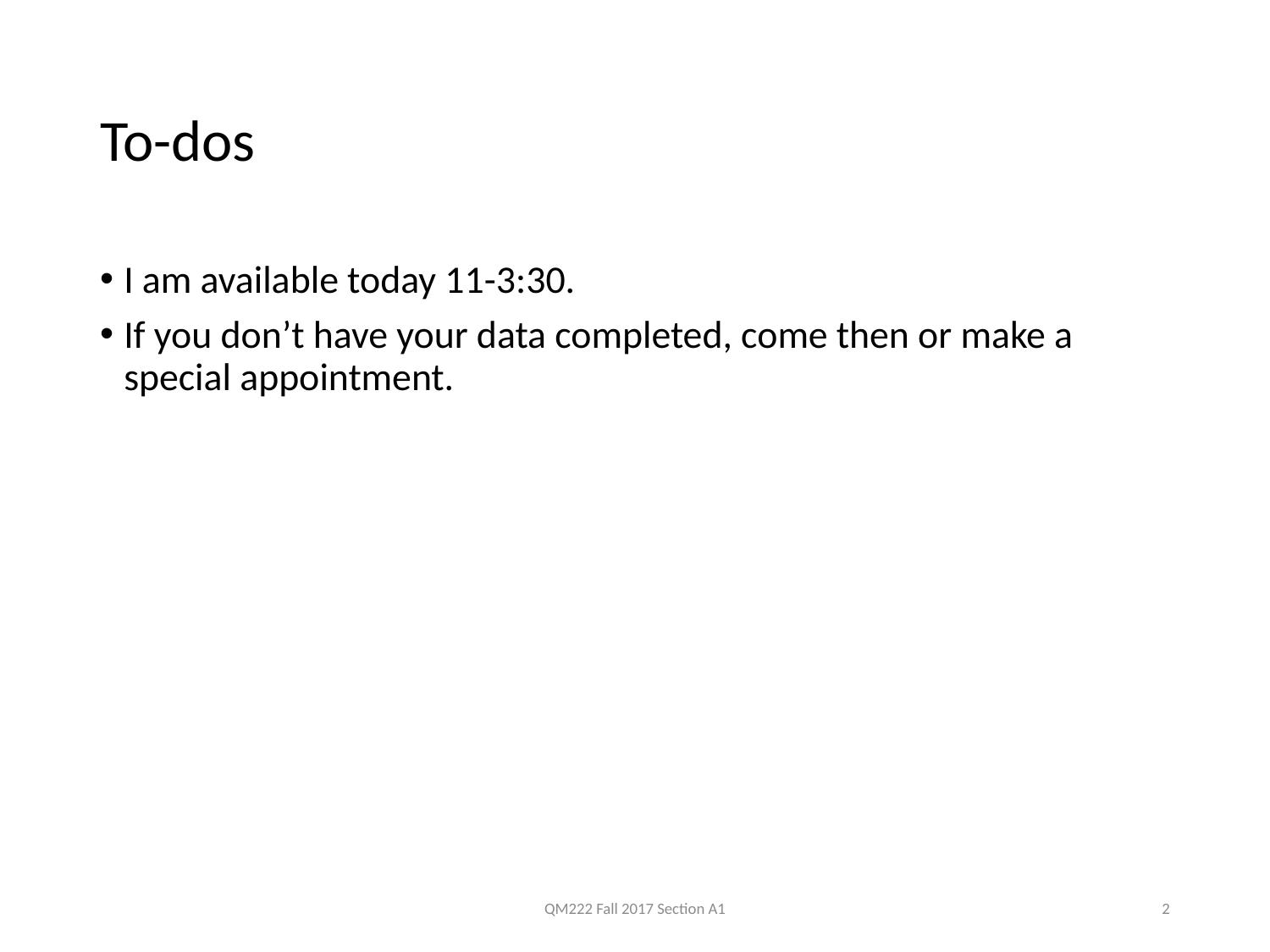

# To-dos
I am available today 11-3:30.
If you don’t have your data completed, come then or make a special appointment.

QM222 Fall 2017 Section A1
2